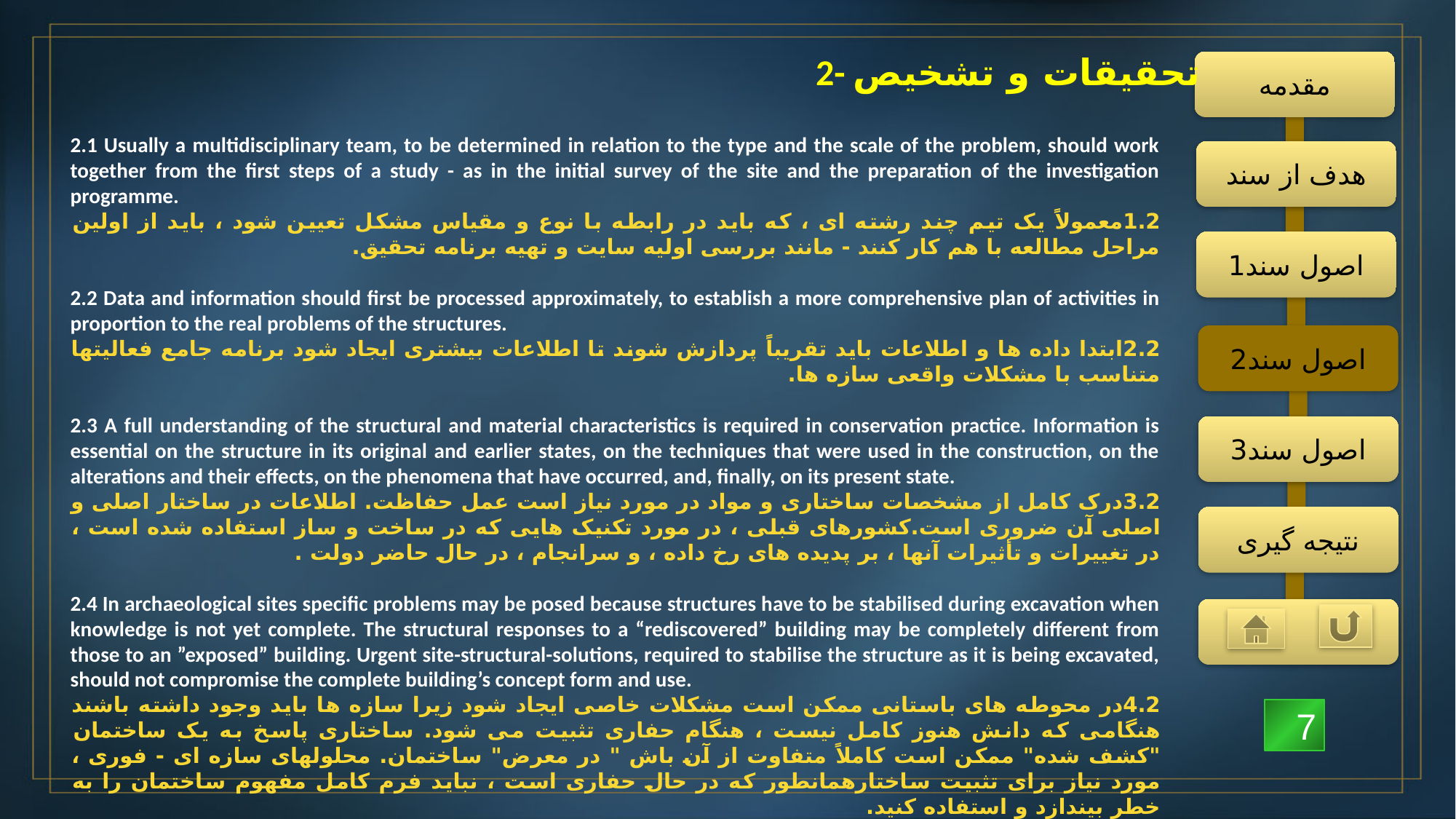

2- تحقیقات و تشخیص
مقدمه

2.1 Usually a multidisciplinary team, to be determined in relation to the type and the scale of the problem, should work together from the first steps of a study - as in the initial survey of the site and the preparation of the investigation programme.
1.2معمولاً یک تیم چند رشته ای ، که باید در رابطه با نوع و مقیاس مشکل تعیین شود ، باید از اولین مراحل مطالعه با هم کار کنند - مانند بررسی اولیه سایت و تهیه برنامه تحقیق.

2.2 Data and information should first be processed approximately, to establish a more comprehensive plan of activities in proportion to the real problems of the structures.
2.2ابتدا داده ها و اطلاعات باید تقریباً پردازش شوند تا اطلاعات بیشتری ایجاد شود برنامه جامع فعالیتها متناسب با مشکلات واقعی سازه ها.

2.3 A full understanding of the structural and material characteristics is required in conservation practice. Information is essential on the structure in its original and earlier states, on the techniques that were used in the construction, on the alterations and their effects, on the phenomena that have occurred, and, finally, on its present state.
3.2درک کامل از مشخصات ساختاری و مواد در مورد نیاز است عمل حفاظت. اطلاعات در ساختار اصلی و اصلی آن ضروری است.کشورهای قبلی ، در مورد تکنیک هایی که در ساخت و ساز استفاده شده است ، در تغییرات و تأثیرات آنها ، بر پدیده های رخ داده ، و سرانجام ، در حال حاضر دولت .

2.4 In archaeological sites specific problems may be posed because structures have to be stabilised during excavation when knowledge is not yet complete. The structural responses to a “rediscovered” building may be completely different from those to an ”exposed” building. Urgent site-structural-solutions, required to stabilise the structure as it is being excavated, should not compromise the complete building’s concept form and use.
4.2در محوطه های باستانی ممکن است مشکلات خاصی ایجاد شود زیرا سازه ها باید وجود داشته باشند هنگامی که دانش هنوز کامل نیست ، هنگام حفاری تثبیت می شود. ساختاری پاسخ به یک ساختمان "کشف شده" ممکن است کاملاً متفاوت از آن باش " در معرض" ساختمان. محلولهای سازه ای - فوری ، مورد نیاز برای تثبیت ساختارهمانطور که در حال حفاری است ، نباید فرم کامل مفهوم ساختمان را به خطر بیندازد و استفاده کنید.
هدف از سند

اصول سند1

اصول سند2

اصول سند3

نتیجه گیری

  7